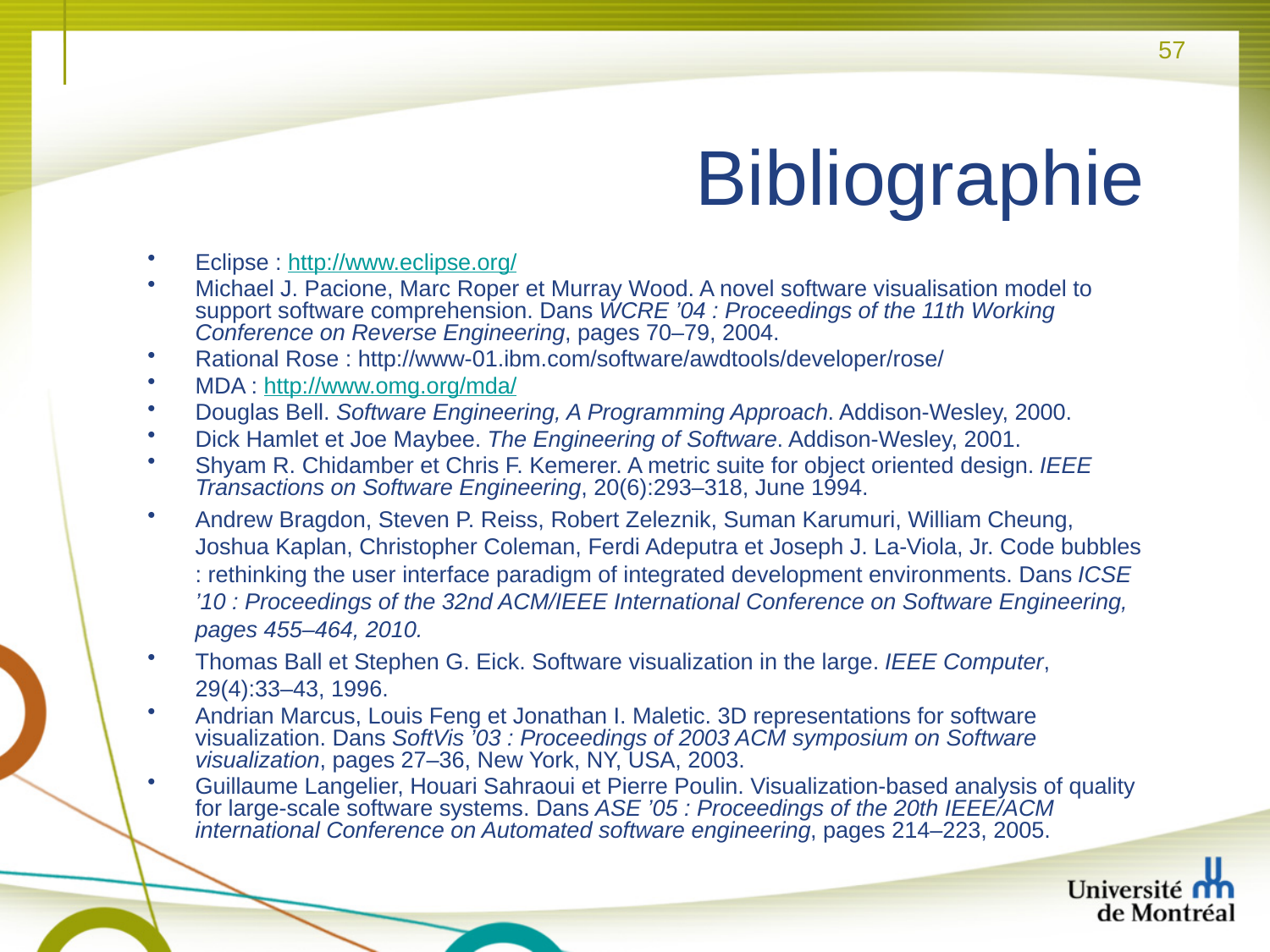

# Bibliographie
Eclipse : http://www.eclipse.org/
Michael J. Pacione, Marc Roper et Murray Wood. A novel software visualisation model to support software comprehension. Dans WCRE ’04 : Proceedings of the 11th Working Conference on Reverse Engineering, pages 70–79, 2004.
Rational Rose : http://www-01.ibm.com/software/awdtools/developer/rose/
MDA : http://www.omg.org/mda/
Douglas Bell. Software Engineering, A Programming Approach. Addison-Wesley, 2000.
Dick Hamlet et Joe Maybee. The Engineering of Software. Addison-Wesley, 2001.
Shyam R. Chidamber et Chris F. Kemerer. A metric suite for object oriented design. IEEE Transactions on Software Engineering, 20(6):293–318, June 1994.
Andrew Bragdon, Steven P. Reiss, Robert Zeleznik, Suman Karumuri, William Cheung, Joshua Kaplan, Christopher Coleman, Ferdi Adeputra et Joseph J. La-Viola, Jr. Code bubbles : rethinking the user interface paradigm of integrated development environments. Dans ICSE ’10 : Proceedings of the 32nd ACM/IEEE International Conference on Software Engineering, pages 455–464, 2010.
Thomas Ball et Stephen G. Eick. Software visualization in the large. IEEE Computer, 29(4):33–43, 1996.
Andrian Marcus, Louis Feng et Jonathan I. Maletic. 3D representations for software visualization. Dans SoftVis ’03 : Proceedings of 2003 ACM symposium on Software visualization, pages 27–36, New York, NY, USA, 2003.
Guillaume Langelier, Houari Sahraoui et Pierre Poulin. Visualization-based analysis of quality for large-scale software systems. Dans ASE ’05 : Proceedings of the 20th IEEE/ACM international Conference on Automated software engineering, pages 214–223, 2005.